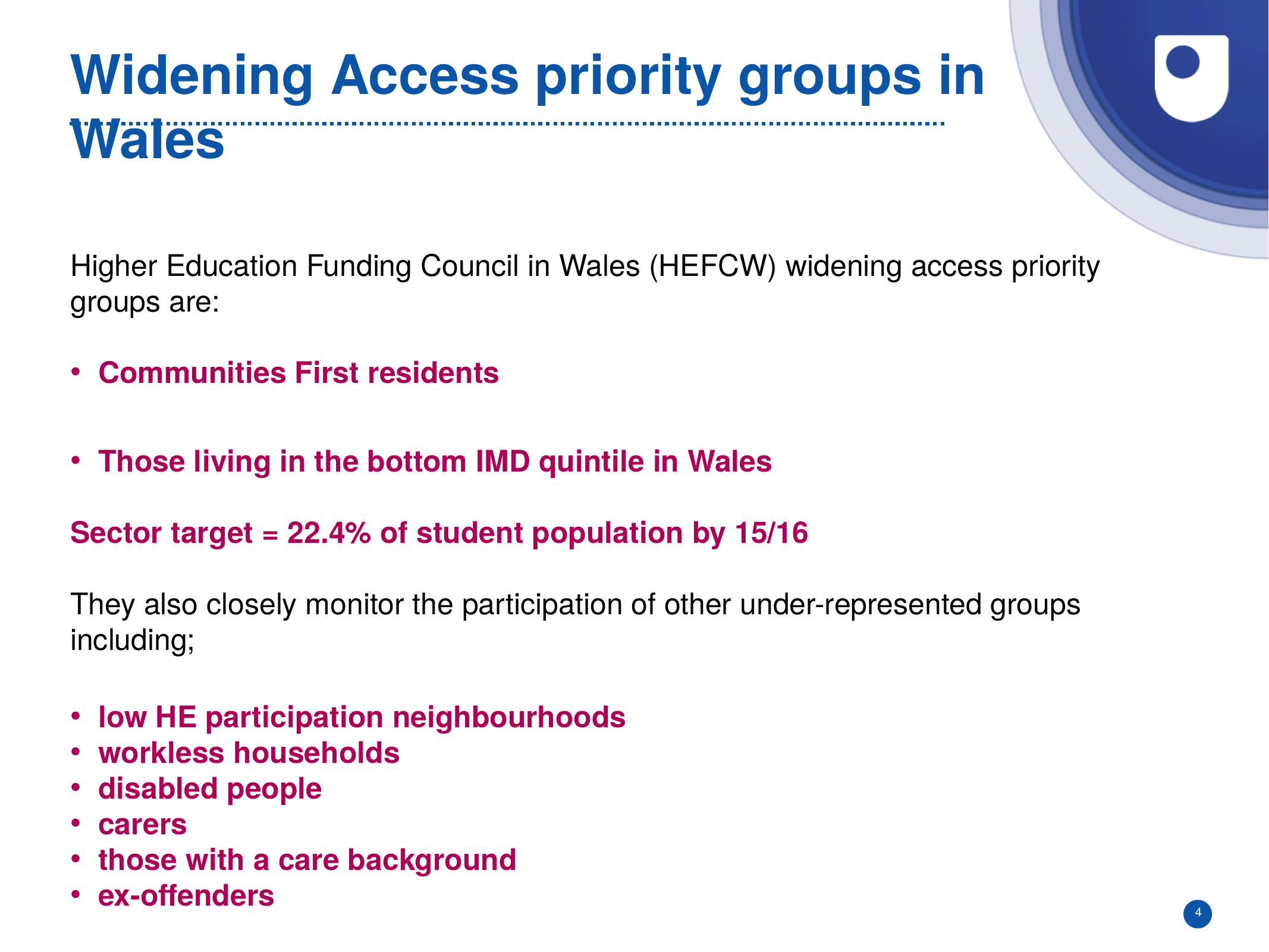

# Widening Access priority groups in Wales
Higher Education Funding Council in Wales (HEFCW) widening access priority groups are:

Communities First residents

Those living in the bottom IMD quintile in Wales

Sector target = 22.4% of student population by 15/16

They also closely monitor the participation of other under-represented groups including;

low HE participation neighbourhoods
workless households
disabled people
carers
those with a care background
ex-offenders

4